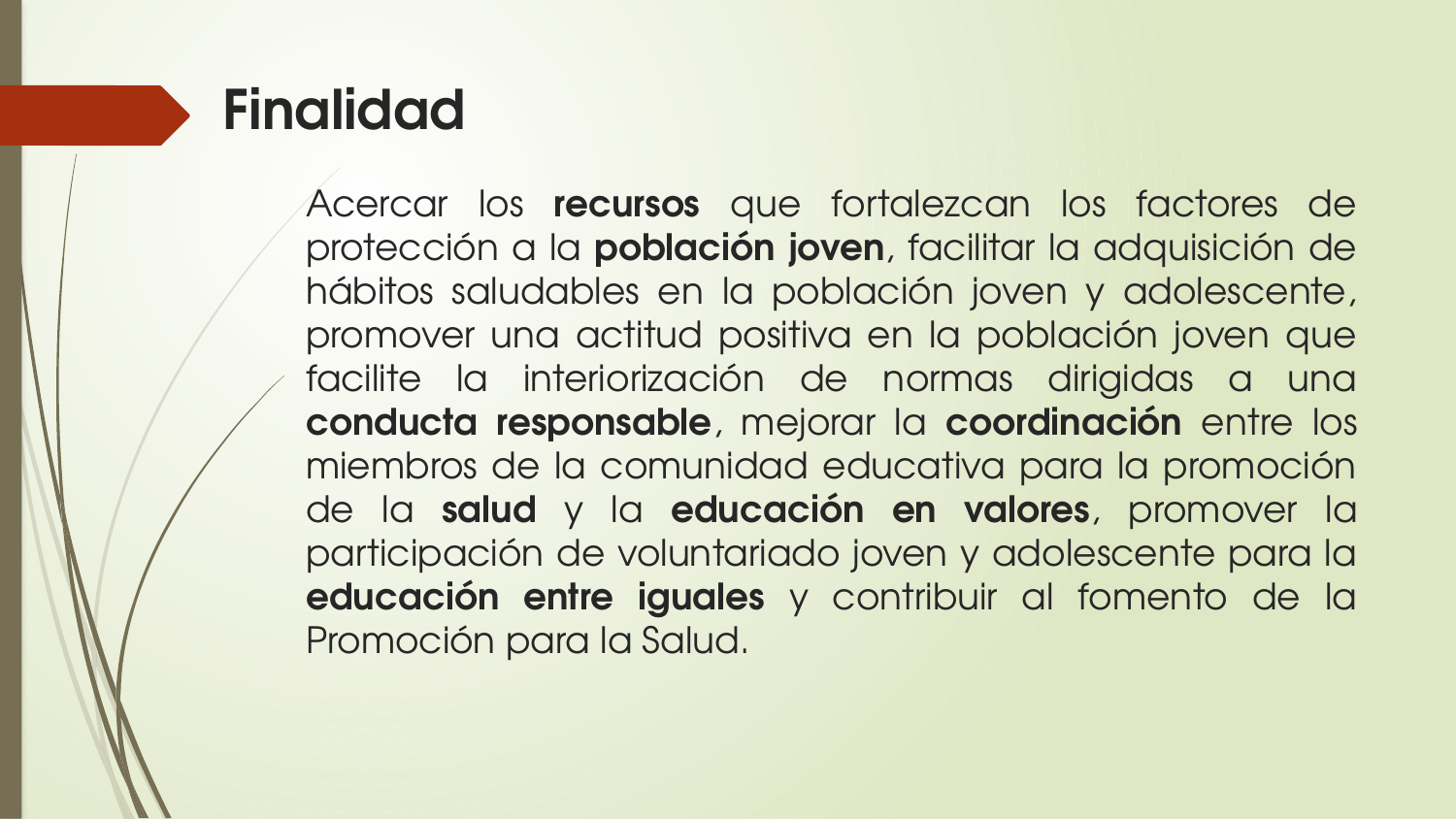

# Finalidad
Acercar los recursos que fortalezcan los factores de protección a la población joven, facilitar la adquisición de hábitos saludables en la población joven y adolescente, promover una actitud positiva en la población joven que facilite la interiorización de normas dirigidas a una conducta responsable, mejorar la coordinación entre los miembros de la comunidad educativa para la promoción de la salud y la educación en valores, promover la participación de voluntariado joven y adolescente para la educación entre iguales y contribuir al fomento de la Promoción para la Salud.